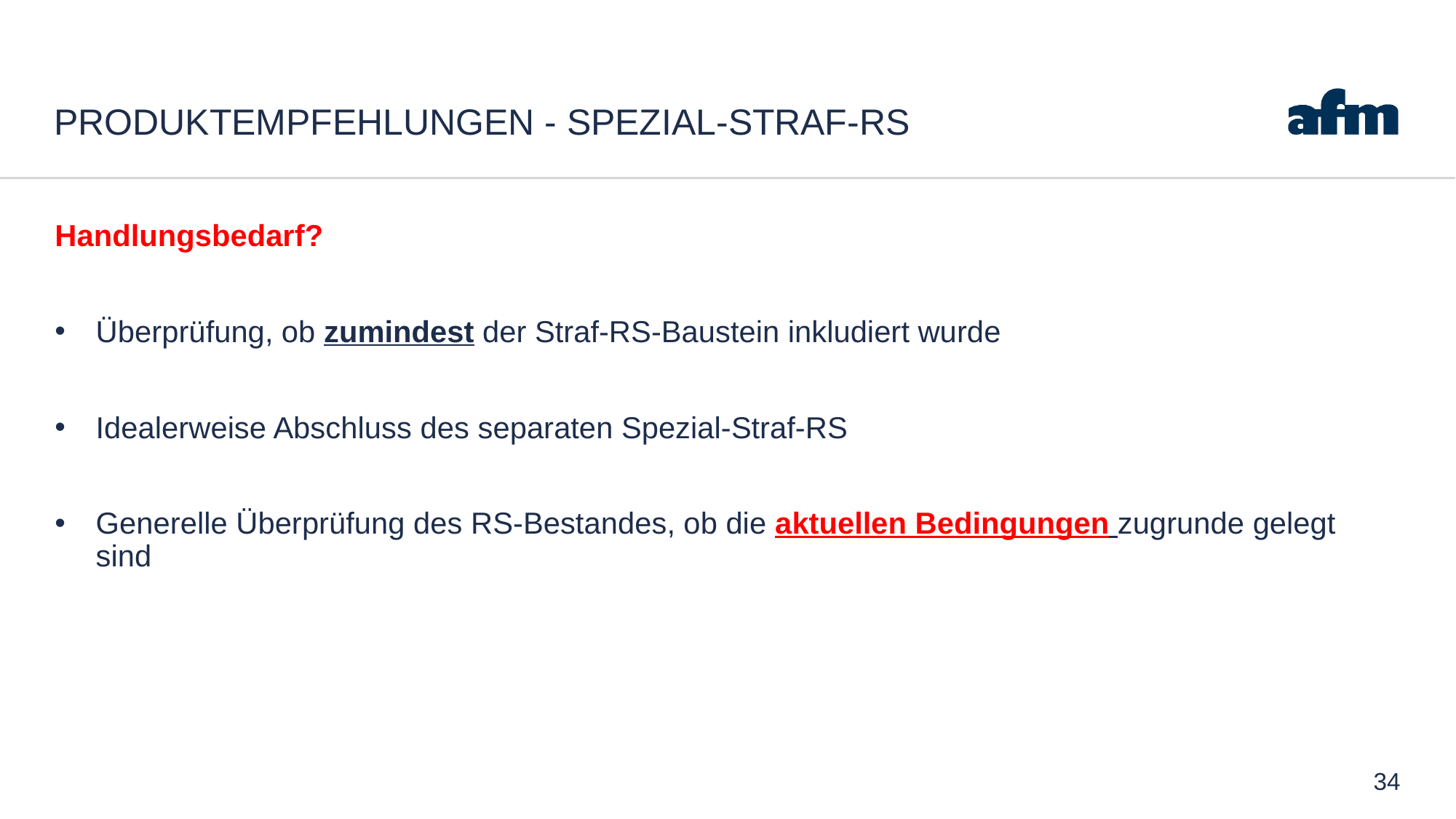

# Produktempfehlungen - Spezial-Straf-RS
Handlungsbedarf?

Überprüfung, ob zumindest der Straf-RS-Baustein inkludiert wurde

Idealerweise Abschluss des separaten Spezial-Straf-RS

Generelle Überprüfung des RS-Bestandes, ob die aktuellen Bedingungen zugrunde gelegt sind
34